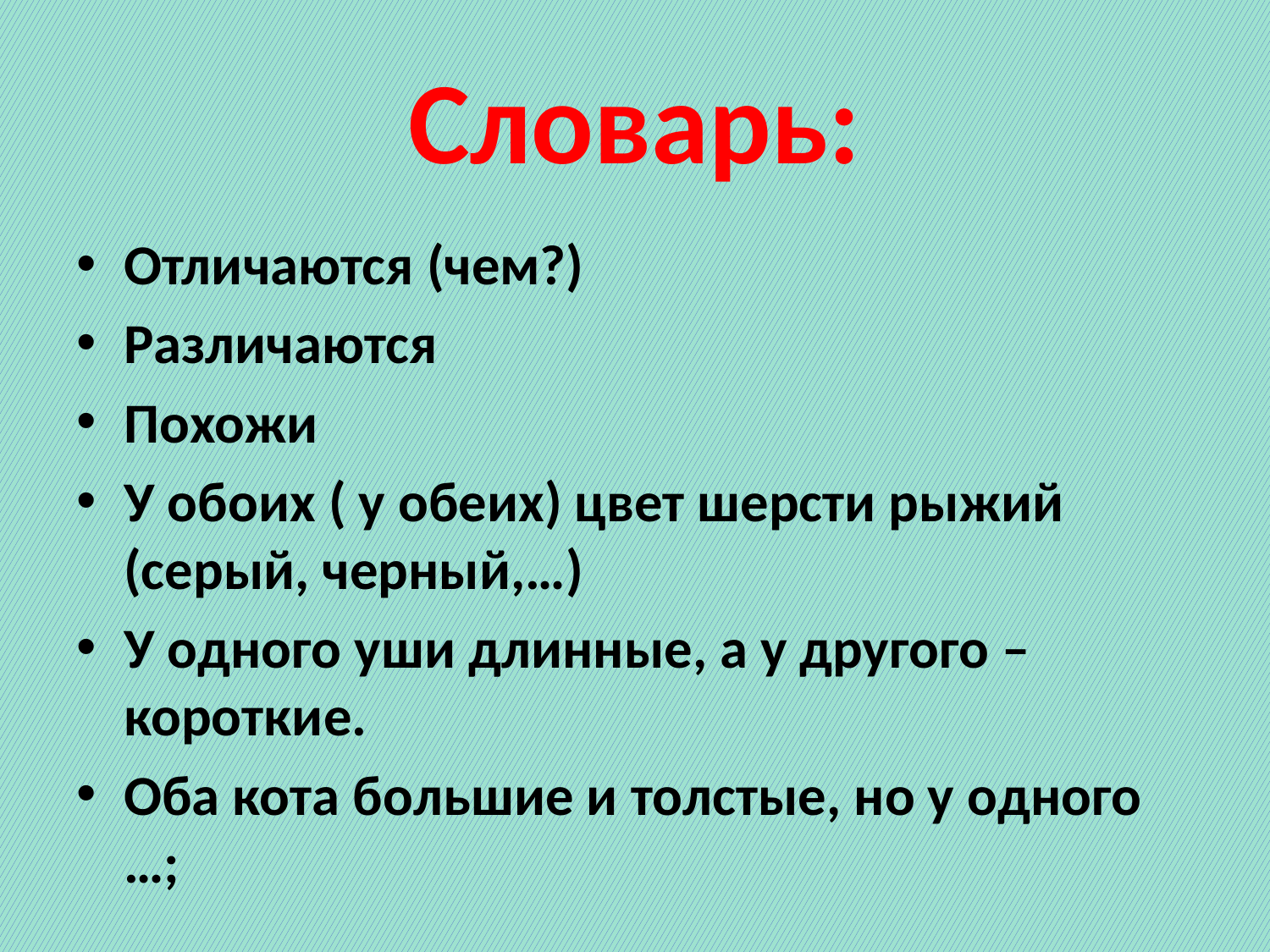

# Словарь:
Отличаются (чем?)
Различаются
Похожи
У обоих ( у обеих) цвет шерсти рыжий (серый, черный,…)
У одного уши длинные, а у другого –короткие.
Оба кота большие и толстые, но у одного …;